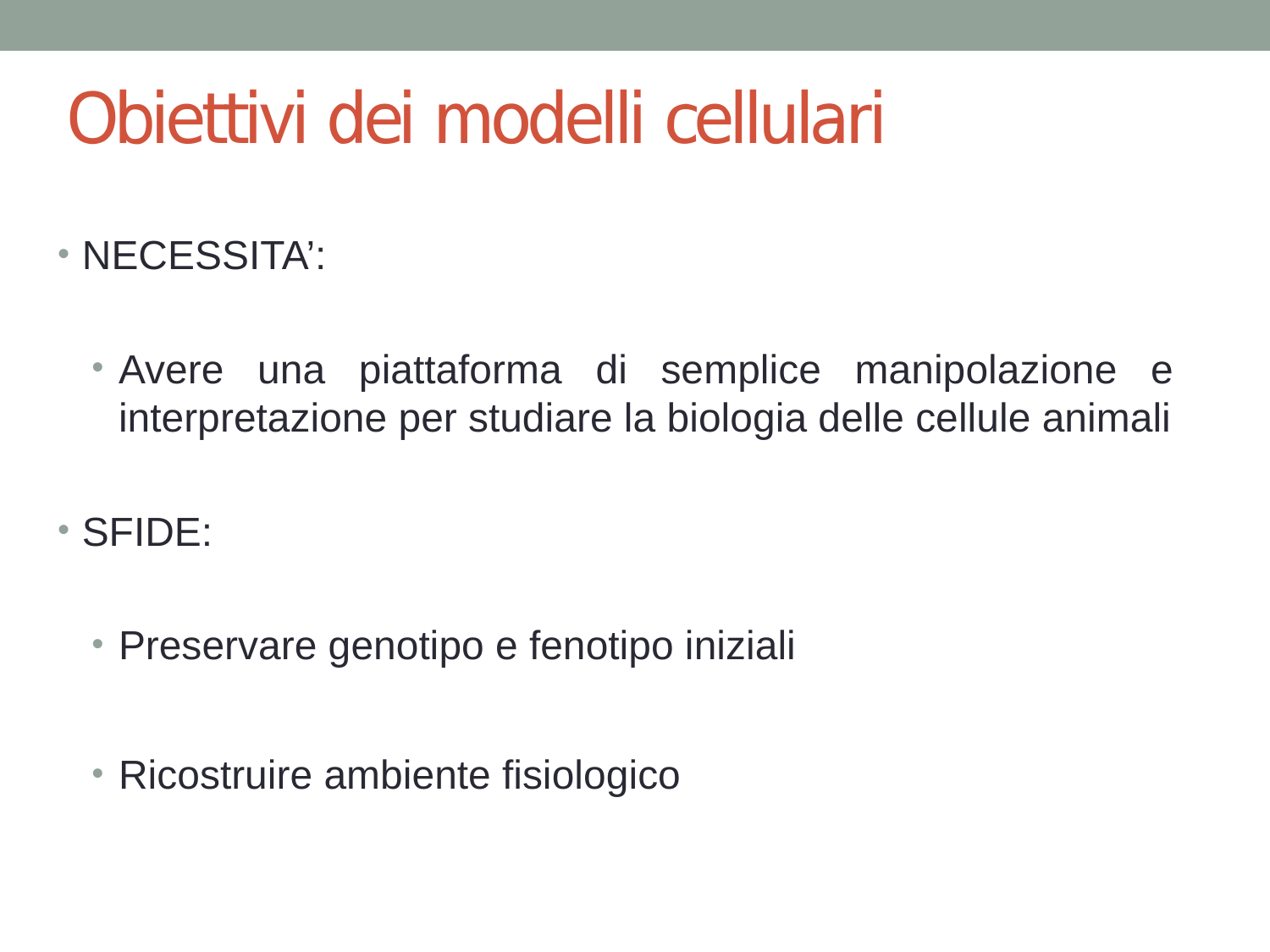

# Obiettivi dei modelli cellulari

NECESSITA’:

Avere una piattaforma di semplice manipolazione e interpretazione per studiare la biologia delle cellule animali

SFIDE:

Preservare genotipo e fenotipo iniziali

Ricostruire ambiente fisiologico